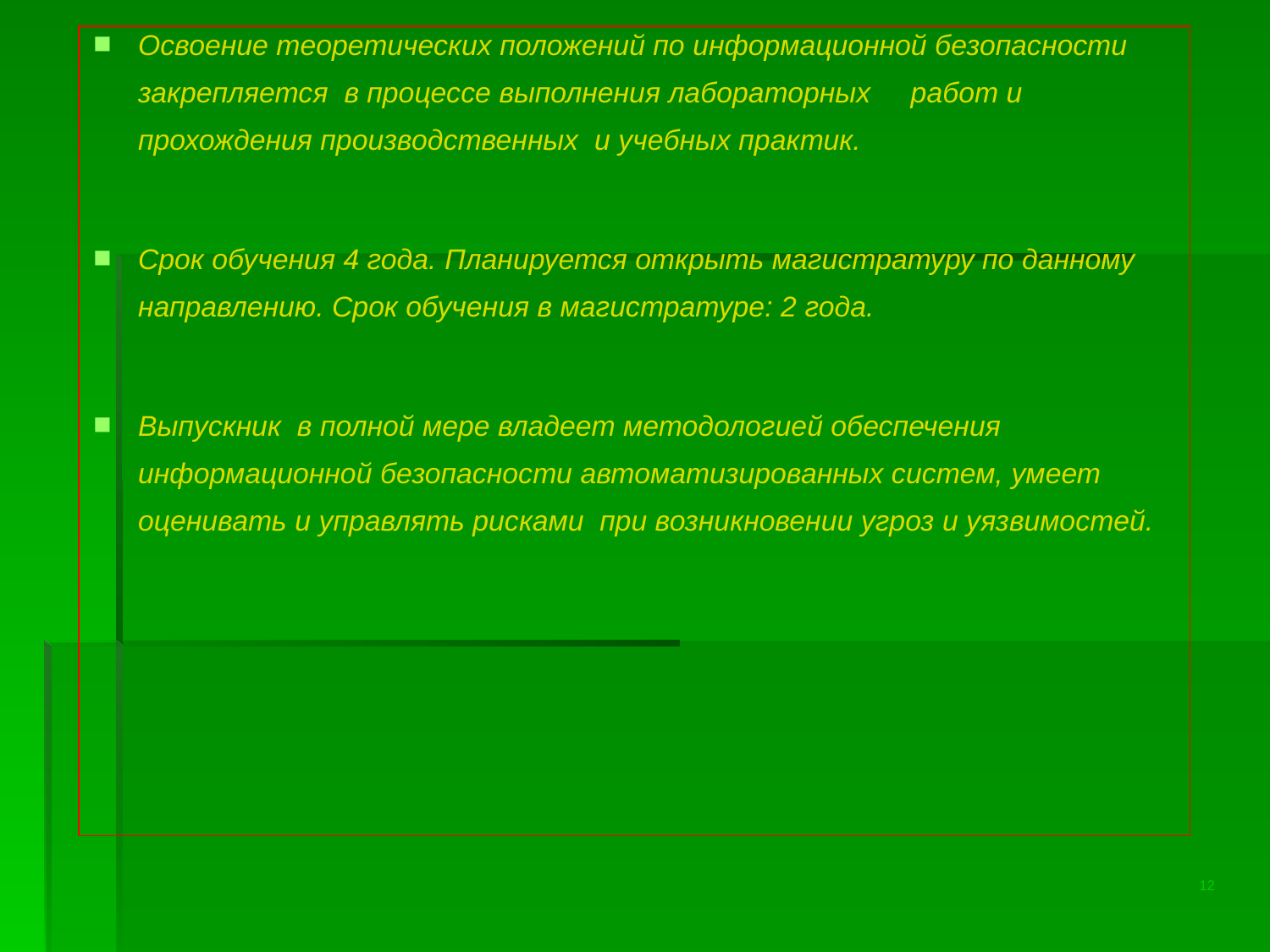

Освоение теоретических положений по информационной безопасности закрепляется  в процессе выполнения лабораторных     работ и прохождения производственных  и учебных практик.

Срок обучения 4 года. Планируется открыть магистратуру по данному направлению. Срок обучения в магистратуре: 2 года.

Выпускник  в полной мере владеет методологией обеспечения информационной безопасности автоматизированных систем, умеет оценивать и управлять рисками  при возникновении угроз и уязвимостей.

12